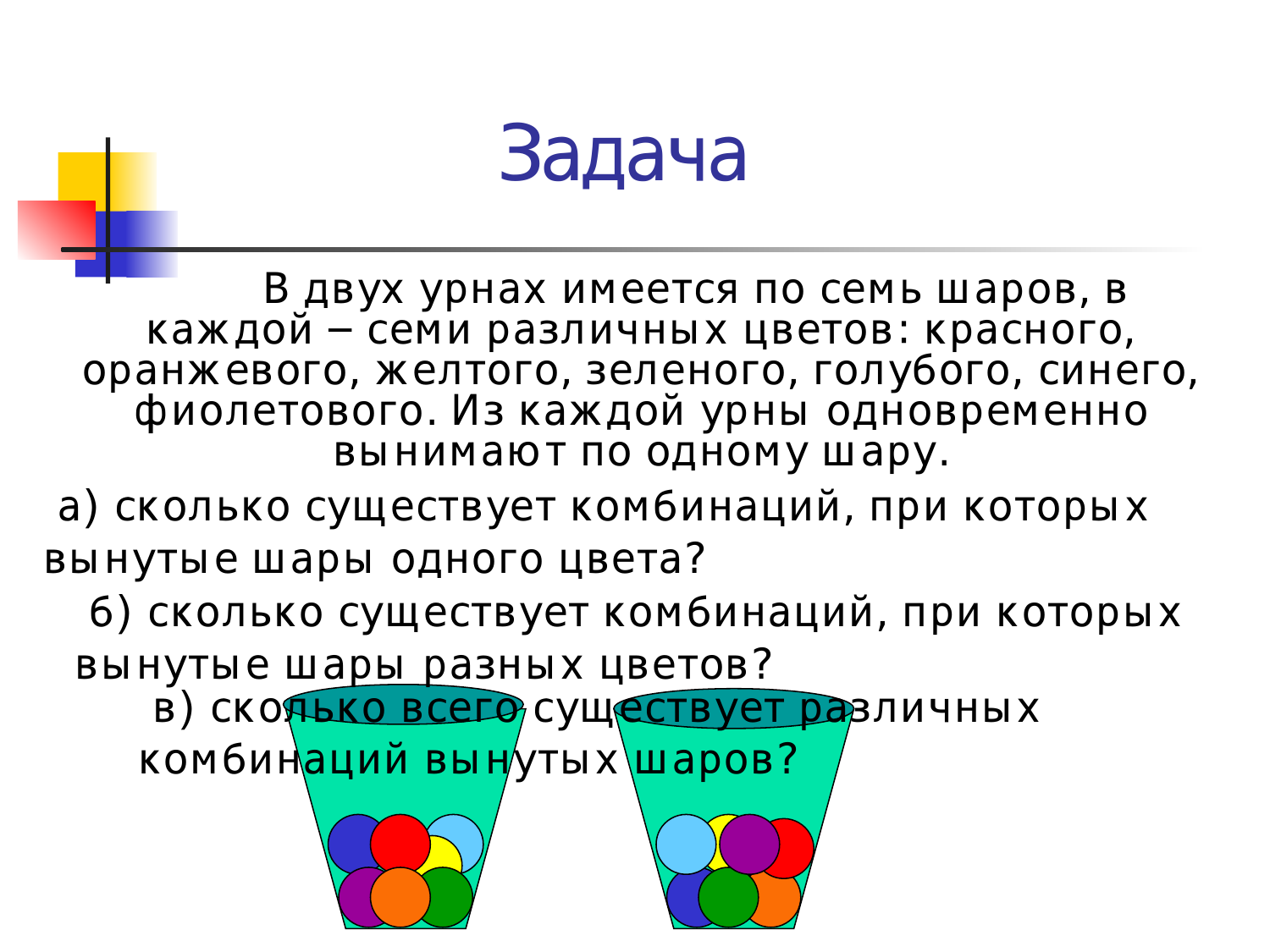

# Задача
            В двух урнах имеется по семь шаров, в каждой – семи различных цветов: красного, оранжевого, желтого, зеленого, голубого, синего, фиолетового. Из каждой урны одновременно вынимают по одному шару.
 а) сколько существует комбинаций, при которых вынутые шары одного цвета?
 б) сколько существует комбинаций, при которых вынутые шары разных цветов?
 в) сколько всего существует различных комбинаций вынутых шаров?